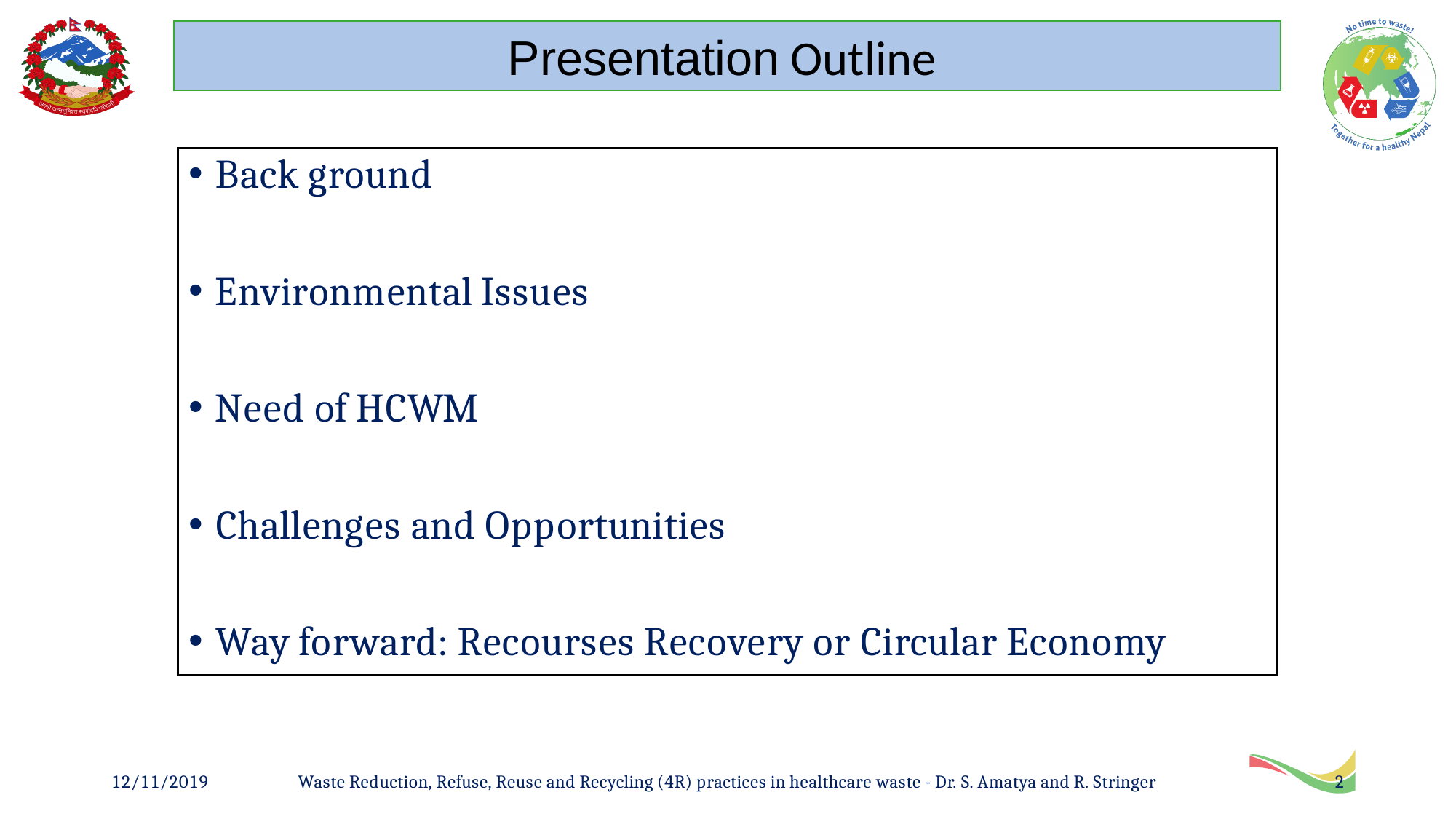

Presentation Outline
Back ground

Environmental Issues

Need of HCWM

Challenges and Opportunities

Way forward: Recourses Recovery or Circular Economy

12/11/2019
Waste Reduction, Refuse, Reuse and Recycling (4R) practices in healthcare waste - Dr. S. Amatya and R. Stringer
2